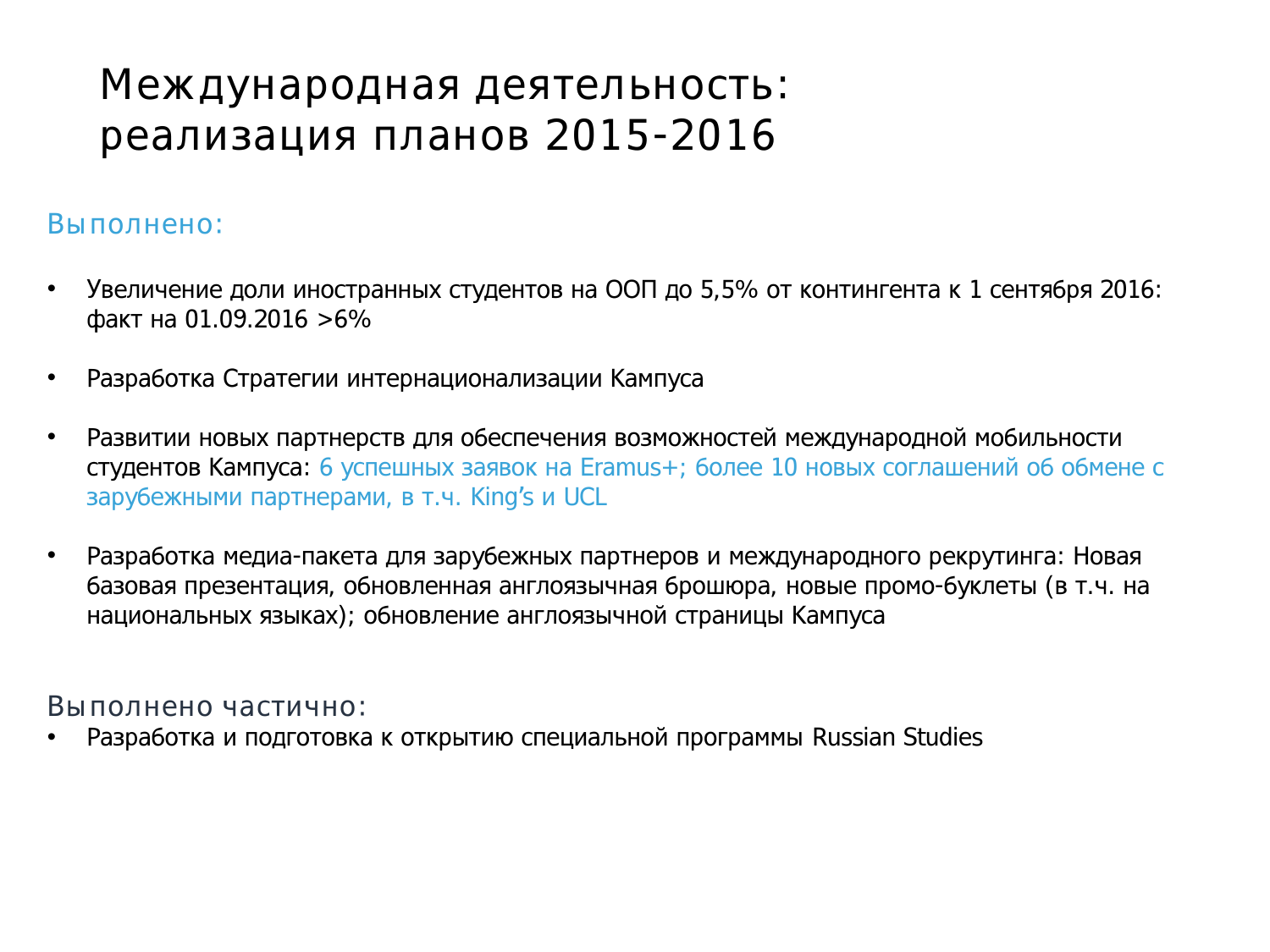

# Международная деятельность: реализация планов 2015-2016
Выполнено:

Увеличение доли иностранных студентов на ООП до 5,5% от контингента к 1 сентября 2016: факт на 01.09.2016 >6%

Разработка Стратегии интернационализации Кампуса

Развитии новых партнерств для обеспечения возможностей международной мобильности студентов Кампуса: 6 успешных заявок на Eramus+; более 10 новых соглашений об обмене с зарубежными партнерами, в т.ч. King’s и UCL

Разработка медиа-пакета для зарубежных партнеров и международного рекрутинга: Новая базовая презентация, обновленная англоязычная брошюра, новые промо-буклеты (в т.ч. на  национальных языках); обновление англоязычной страницы Кампуса

Выполнено частично:
Разработка и подготовка к открытию специальной программы Russian Studies